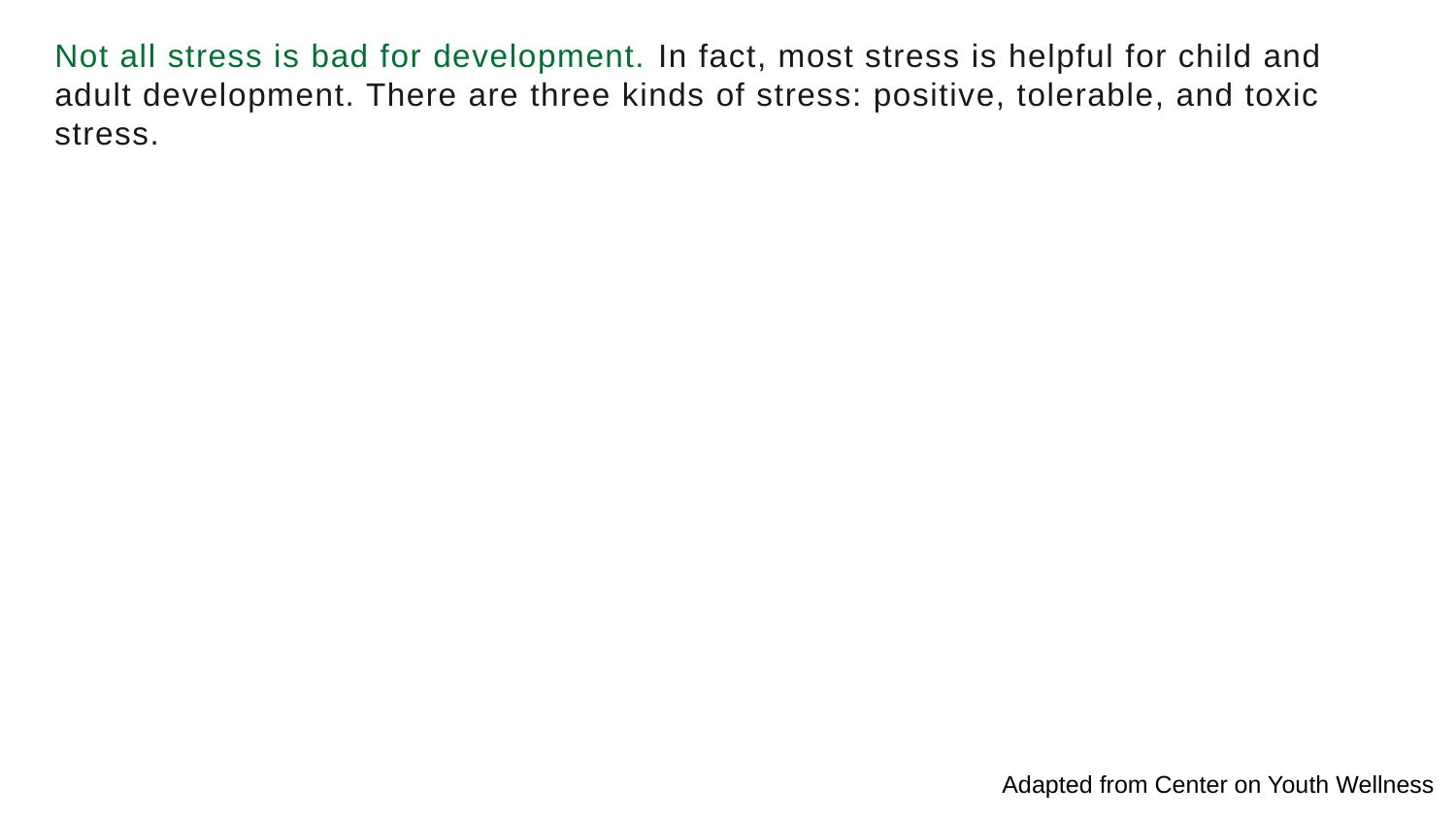

Not all stress is bad for development. In fact, most stress is helpful for child and adult development. There are three kinds of stress: positive, tolerable, and toxic stress.

Adapted from Center on Youth Wellness